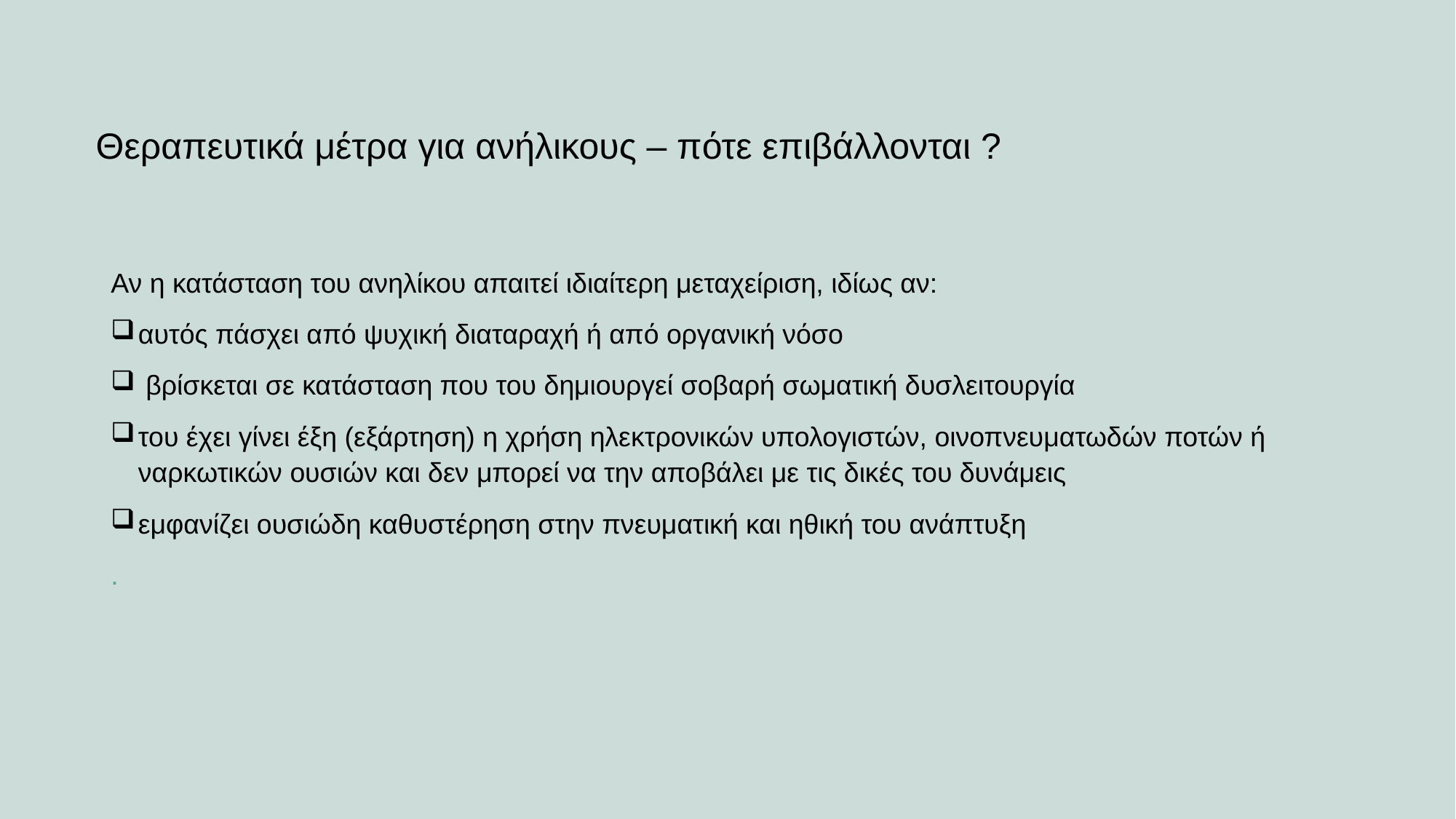

# Θεραπευτικά μέτρα για ανήλικους – πότε επιβάλλονται ?
Αν η κατάσταση του ανηλίκου απαιτεί ιδιαίτερη μεταχείριση, ιδίως αν:
αυτός πάσχει από ψυχική διαταραχή ή από οργανική νόσο
 βρίσκεται σε κατάσταση που του δημιουργεί σοβαρή σωματική δυσλειτουργία
του έχει γίνει έξη (εξάρτηση) η χρήση ηλεκτρονικών υπολογιστών, οινοπνευματωδών ποτών ή ναρκωτικών ουσιών και δεν μπορεί να την αποβάλει με τις δικές του δυνάμεις
εμφανίζει ουσιώδη καθυστέρηση στην πνευματική και ηθική του ανάπτυξη
.